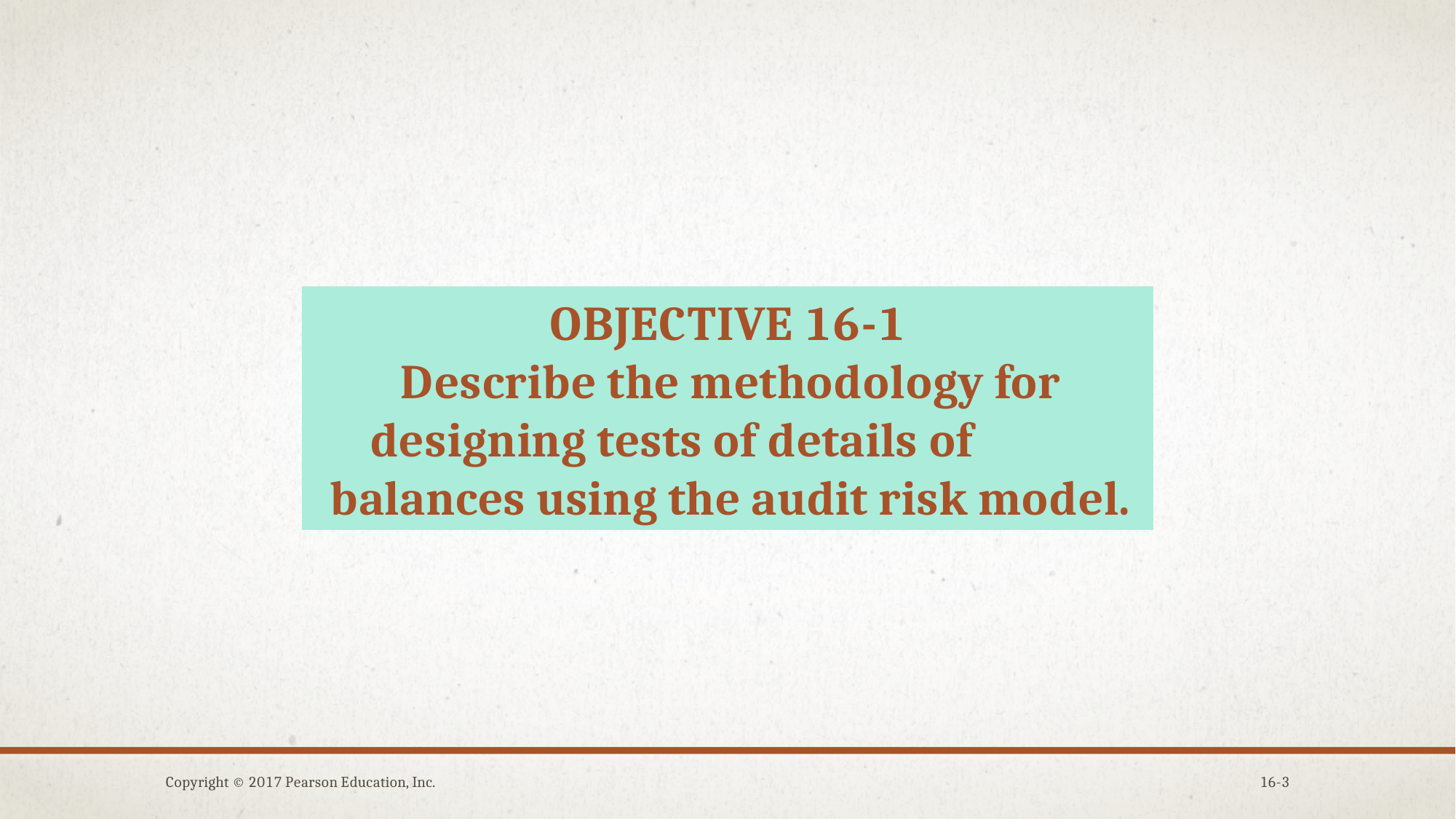

OBJECTIVE 16-1
Describe the methodology for designing tests of details of            balances using the audit risk model.
Copyright © 2017 Pearson Education, Inc.
16-3